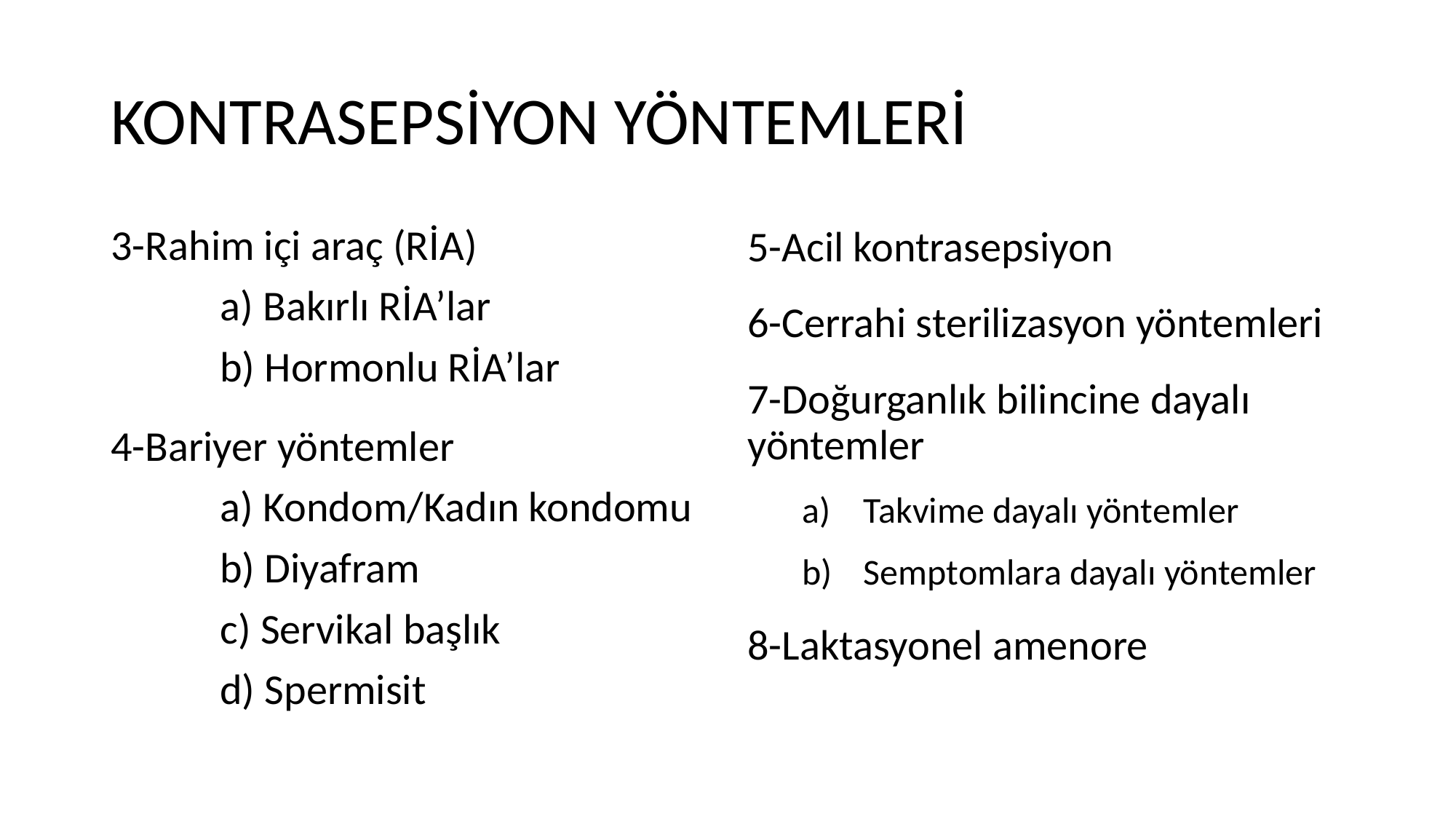

# KONTRASEPSİYON YÖNTEMLERİ
3-Rahim içi araç (RİA)
	a) Bakırlı RİA’lar
	b) Hormonlu RİA’lar
4-Bariyer yöntemler
	a) Kondom/Kadın kondomu
	b) Diyafram
	c) Servikal başlık
	d) Spermisit
5-Acil kontrasepsiyon
6-Cerrahi sterilizasyon yöntemleri
7-Doğurganlık bilincine dayalı yöntemler
Takvime dayalı yöntemler
Semptomlara dayalı yöntemler
8-Laktasyonel amenore